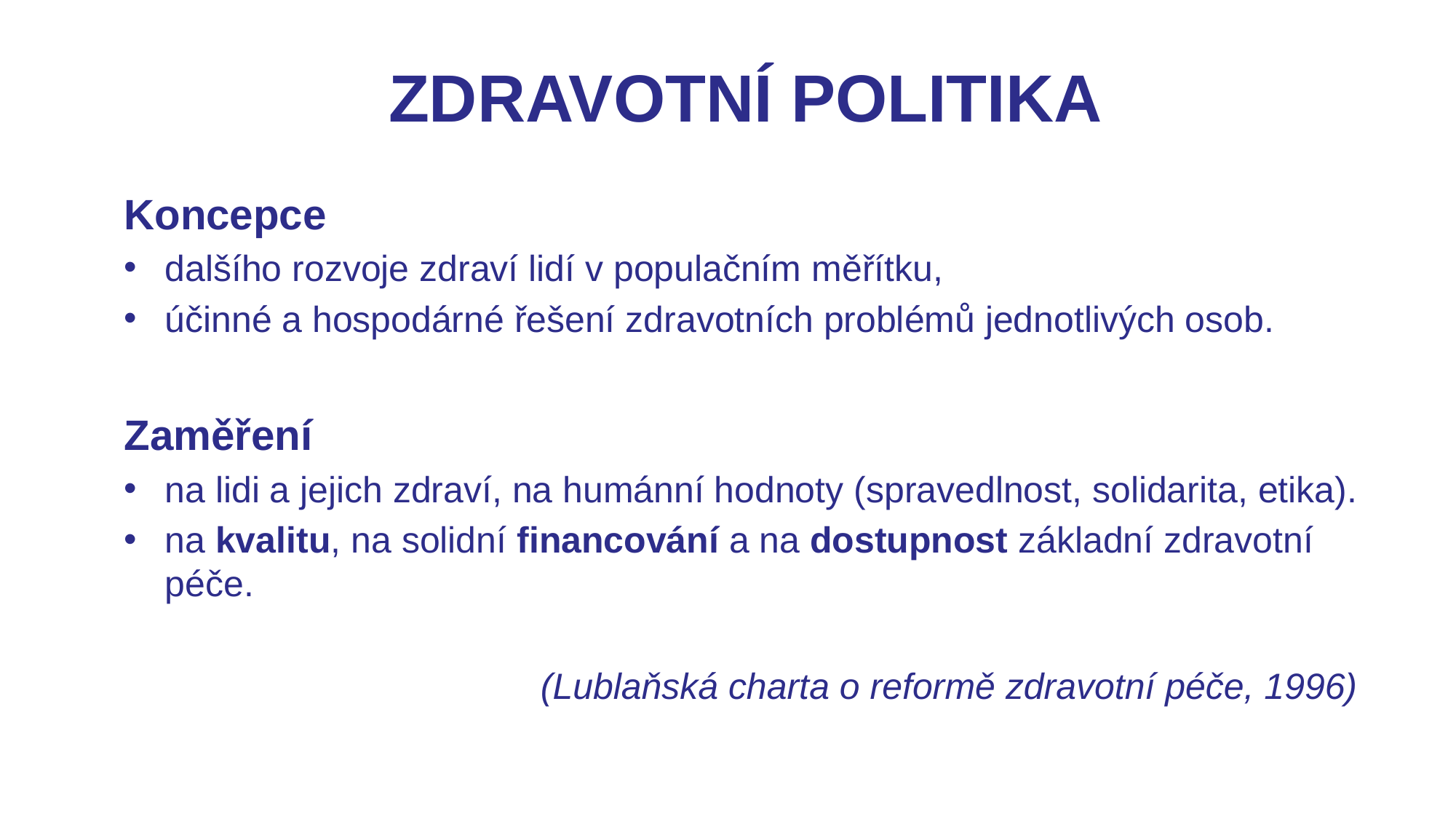

# ZDRAVOTNÍ POLITIKA
Koncepce
dalšího rozvoje zdraví lidí v populačním měřítku,
účinné a hospodárné řešení zdravotních problémů jednotlivých osob.

Zaměření
na lidi a jejich zdraví, na humánní hodnoty (spravedlnost, solidarita, etika).
na kvalitu, na solidní financování a na dostupnost základní zdravotní péče.

(Lublaňská charta o reformě zdravotní péče, 1996)